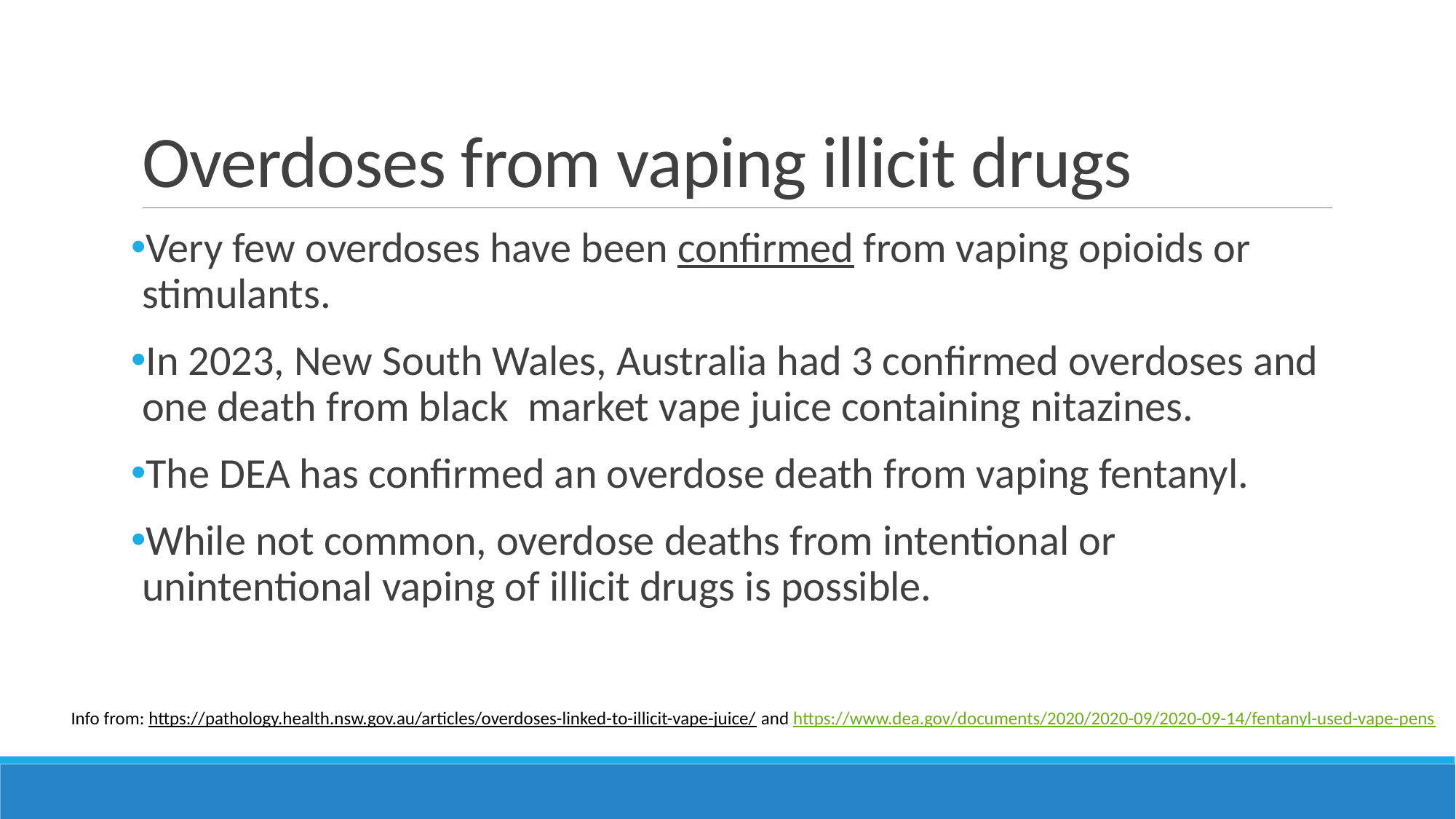

# Overdoses from vaping illicit drugs
Very few overdoses have been confirmed from vaping opioids or stimulants.
In 2023, New South Wales, Australia had 3 confirmed overdoses and one death from black  market vape juice containing nitazines.
The DEA has confirmed an overdose death from vaping fentanyl.
While not common, overdose deaths from intentional or unintentional vaping of illicit drugs is possible.

Info from: https://pathology.health.nsw.gov.au/articles/overdoses-linked-to-illicit-vape-juice/ and https://www.dea.gov/documents/2020/2020-09/2020-09-14/fentanyl-used-vape-pens